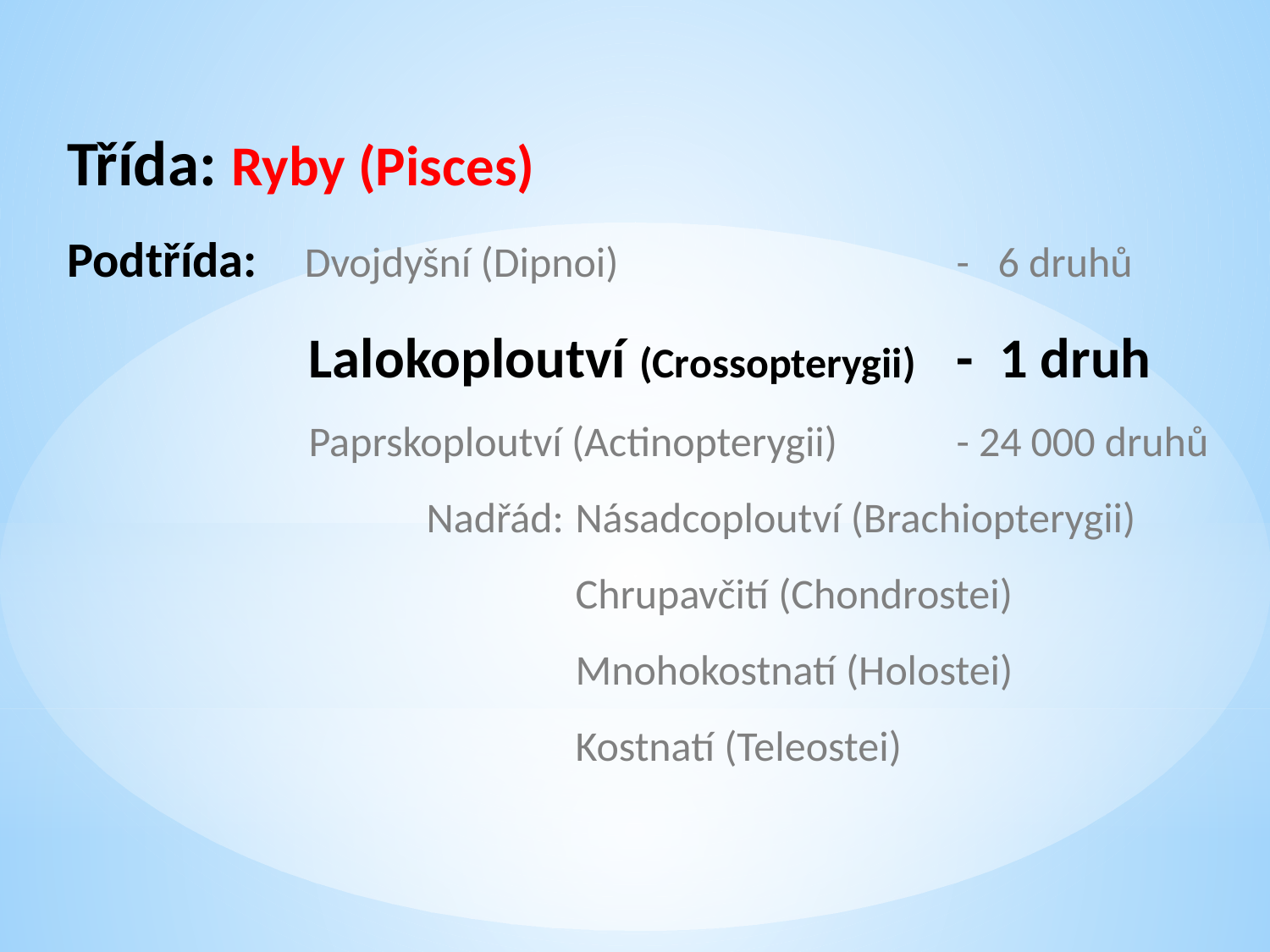

Třída: Ryby (Pisces)
Podtřída:     Dvojdyšní (Dipnoi)			-   6 druhů
	            Lalokoploutví (Crossopterygii)	-  1 druh
	            Paprskoploutví (Actinopterygii)	- 24 000 druhů
           	   	           Nadřád: 	Násadcoploutví (Brachiopterygii)
				Chrupavčití (Chondrostei)
				Mnohokostnatí (Holostei)
				Kostnatí (Teleostei)